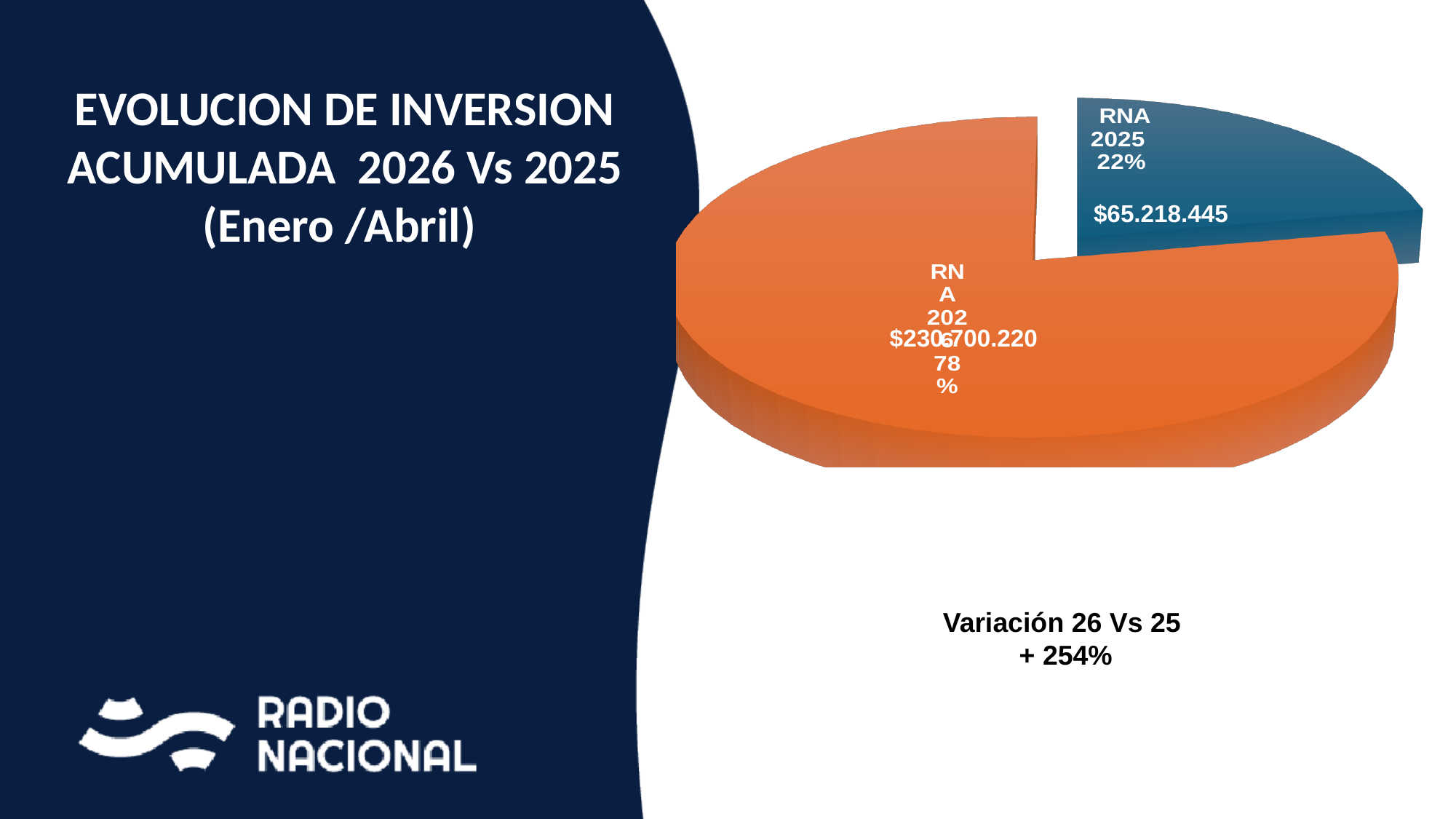

[unsupported chart]

EVOLUCION DE INVERSION ACUMULADA  2026 Vs 2025 (Enero /Abril)

[unsupported chart]

$65.218.445
$230.700.220
Variación 26 Vs 25
+ 254%